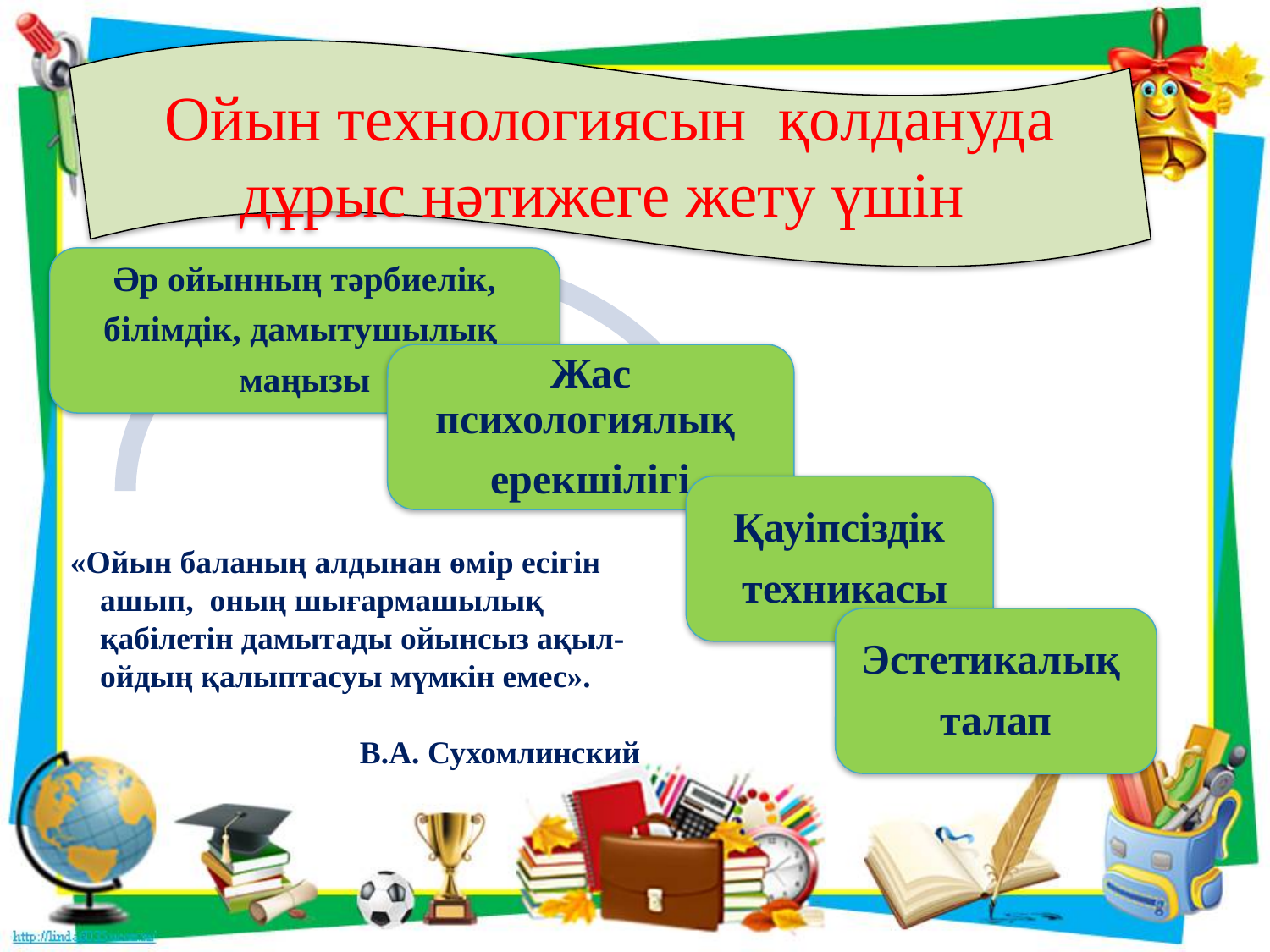

Ойын технологиясын  қолдануда дұрыс нәтижеге жету үшін
Әр ойынның тәрбиелік,
білімдік, дамытушылық
маңызы
Жас психологиялық
ерекшілігі
Қауіпсіздік
 техникасы
Эстетикалық
талап
 «Ойын баланың алдынан өмір есігін ашып,  оның шығармашылық қабілетін дамытады ойынсыз ақыл- ойдың қалыптасуы мүмкін емес».
                                     В.А. Сухомлинский